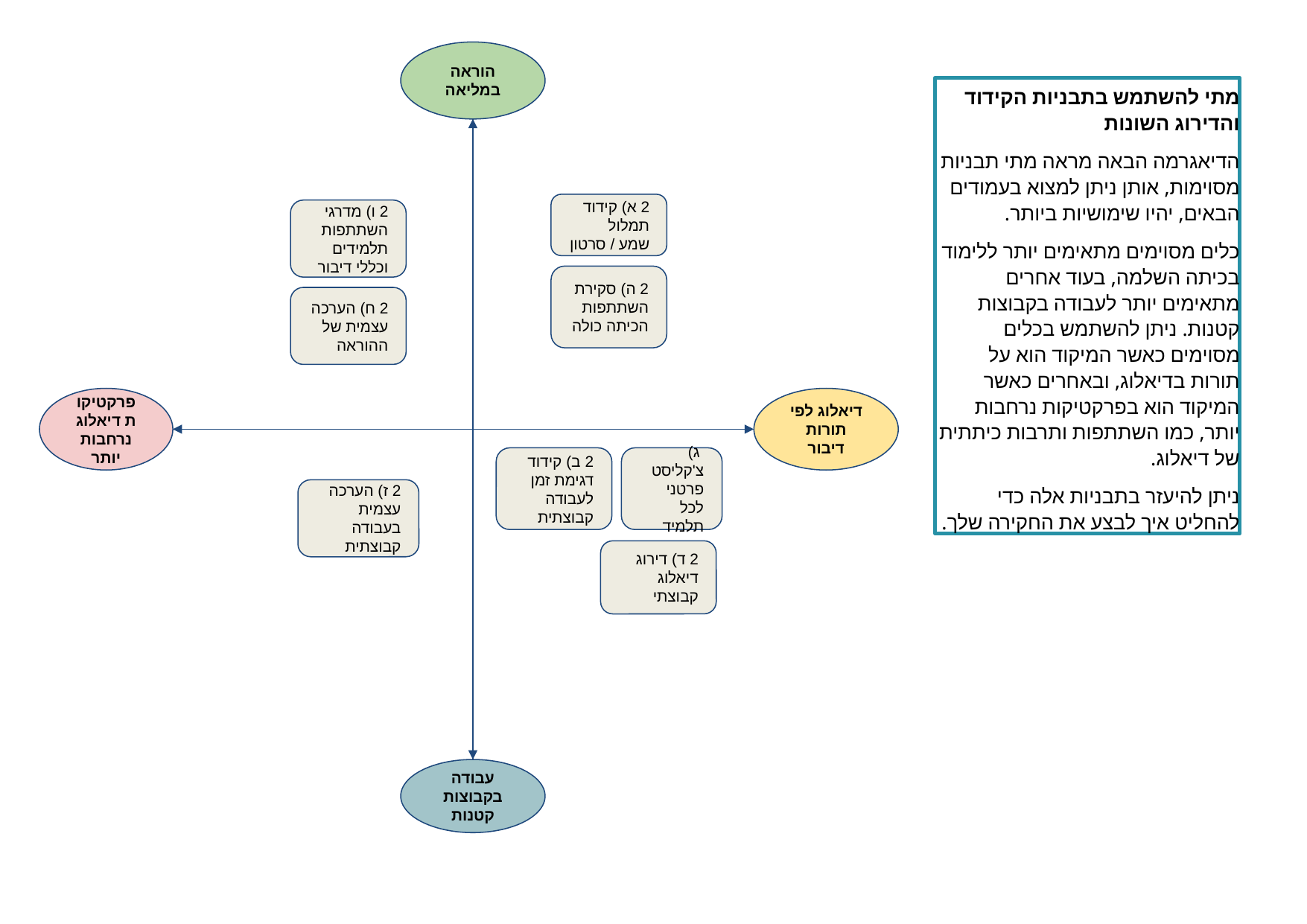

הוראה במליאה
מתי להשתמש בתבניות הקידוד והדירוג השונות
הדיאגרמה הבאה מראה מתי תבניות מסוימות, אותן ניתן למצוא בעמודים הבאים, יהיו שימושיות ביותר.
כלים מסוימים מתאימים יותר ללימוד בכיתה השלמה, בעוד אחרים מתאימים יותר לעבודה בקבוצות קטנות. ניתן להשתמש בכלים מסוימים כאשר המיקוד הוא על תורות בדיאלוג, ובאחרים כאשר המיקוד הוא בפרקטיקות נרחבות יותר, כמו השתתפות ותרבות כיתתית של דיאלוג.
ניתן להיעזר בתבניות אלה כדי להחליט איך לבצע את החקירה שלך.
2 א) קידוד תמלול שמע / סרטון
2 ו) מדרגי השתתפות תלמידים וכללי דיבור
2 ה) סקירת השתתפות הכיתה כולה
2 ח) הערכה עצמית של ההוראה
דיאלוג לפי תורות דיבור
פרקטיקות דיאלוג נרחבות יותר
2 ב) קידוד דגימת זמן לעבודה קבוצתית
 ג) צ'קליסט פרטני לכל תלמיד
2 ז) הערכה עצמית בעבודה קבוצתית
2 ד) דירוג דיאלוג קבוצתי
עבודה בקבוצות קטנות